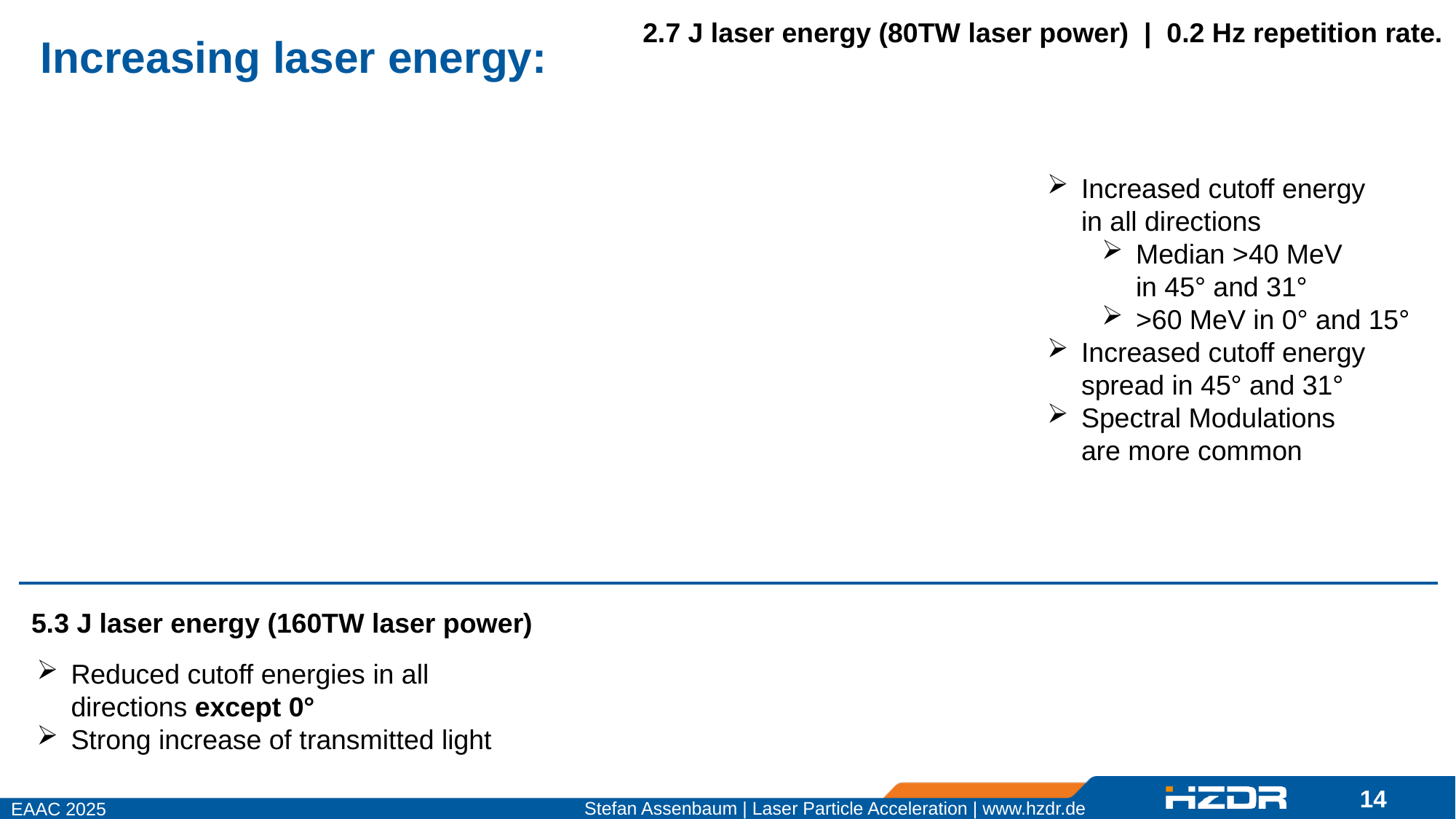

2.7 J laser energy (80TW laser power)  |  0.2 Hz repetition rate.
Increasing laser energy:
Increased cutoff energy
in all directions
Median >40 MeV
in 45° and 31°
>60 MeV in 0° and 15°
Increased cutoff energy
spread in 45° and 31°
Spectral Modulations
are more common
5.3 J laser energy (160TW laser power)
Reduced cutoff energies in all directions except 0°
Strong increase of transmitted light